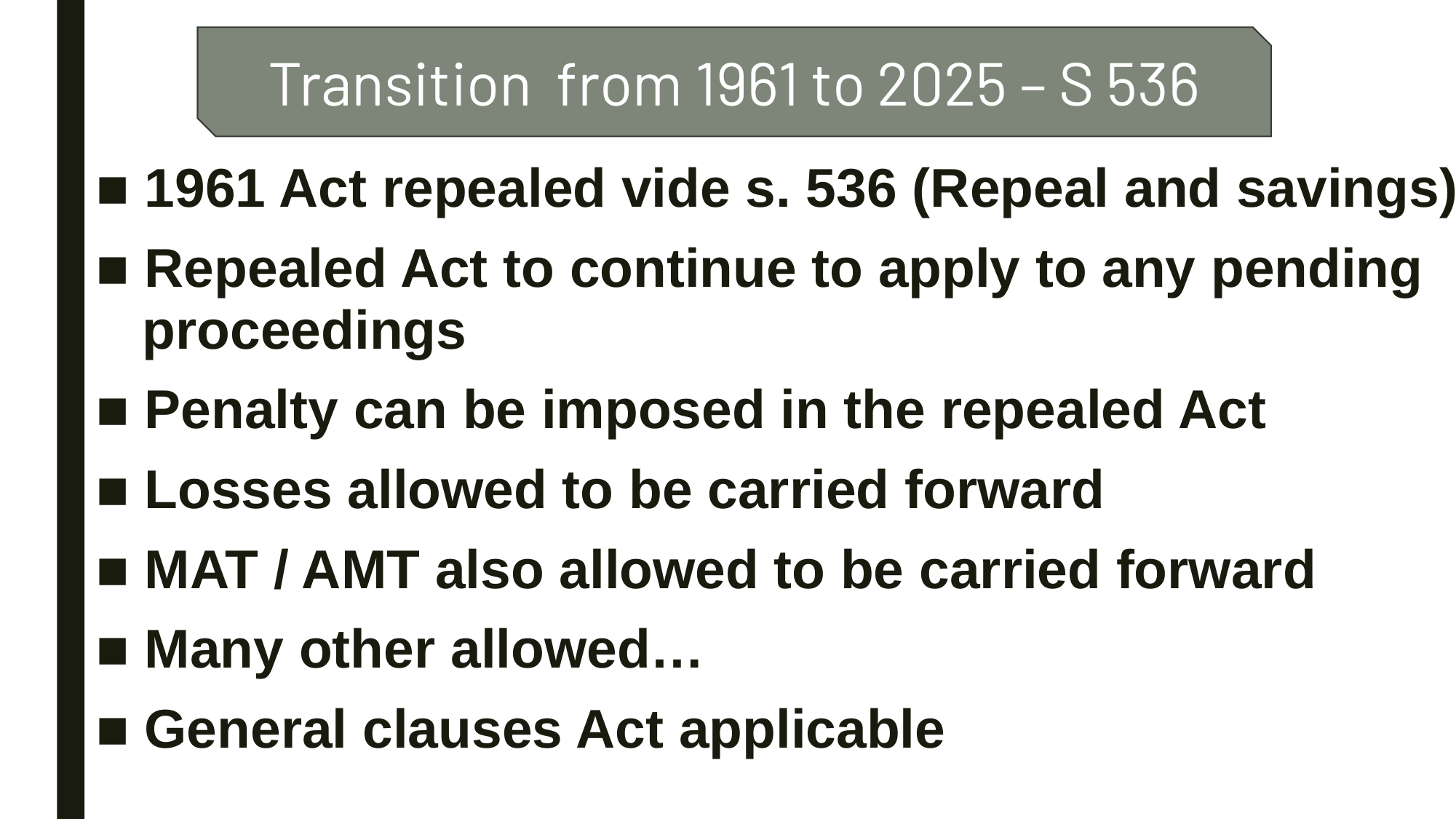

Transition  from 1961 to 2025 – S 536
■ 1961 Act repealed vide s. 536 (Repeal and savings)
■ Repealed Act to continue to apply to any pending
proceedings
■ Penalty can be imposed in the repealed Act
■ Losses allowed to be carried forward
■ MAT / AMT also allowed to be carried forward
■ Many other allowed…
■ General clauses Act applicable